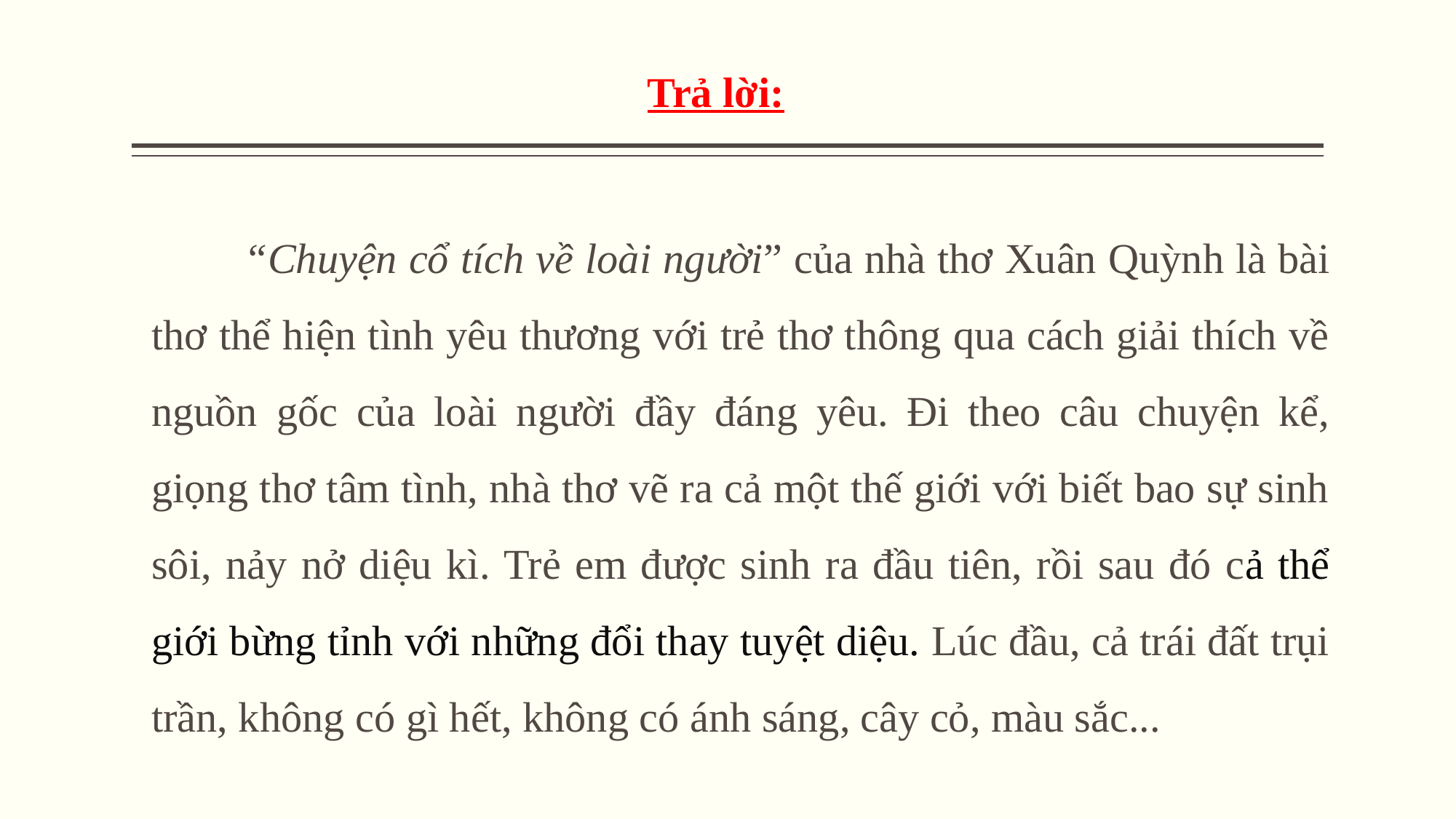

Trả lời:
        “Chuyện cổ tích về loài người” của nhà thơ Xuân Quỳnh là bài thơ thể hiện tình yêu thương với trẻ thơ thông qua cách giải thích về nguồn gốc của loài người đầy đáng yêu. Đi theo câu chuyện kể, giọng thơ tâm tình, nhà thơ vẽ ra cả một thế giới với biết bao sự sinh sôi, nảy nở diệu kì. Trẻ em được sinh ra đầu tiên, rồi sau đó cả thể giới bừng tỉnh với những đổi thay tuyệt diệu. Lúc đầu, cả trái đất trụi trần, không có gì hết, không có ánh sáng, cây cỏ, màu sắc...